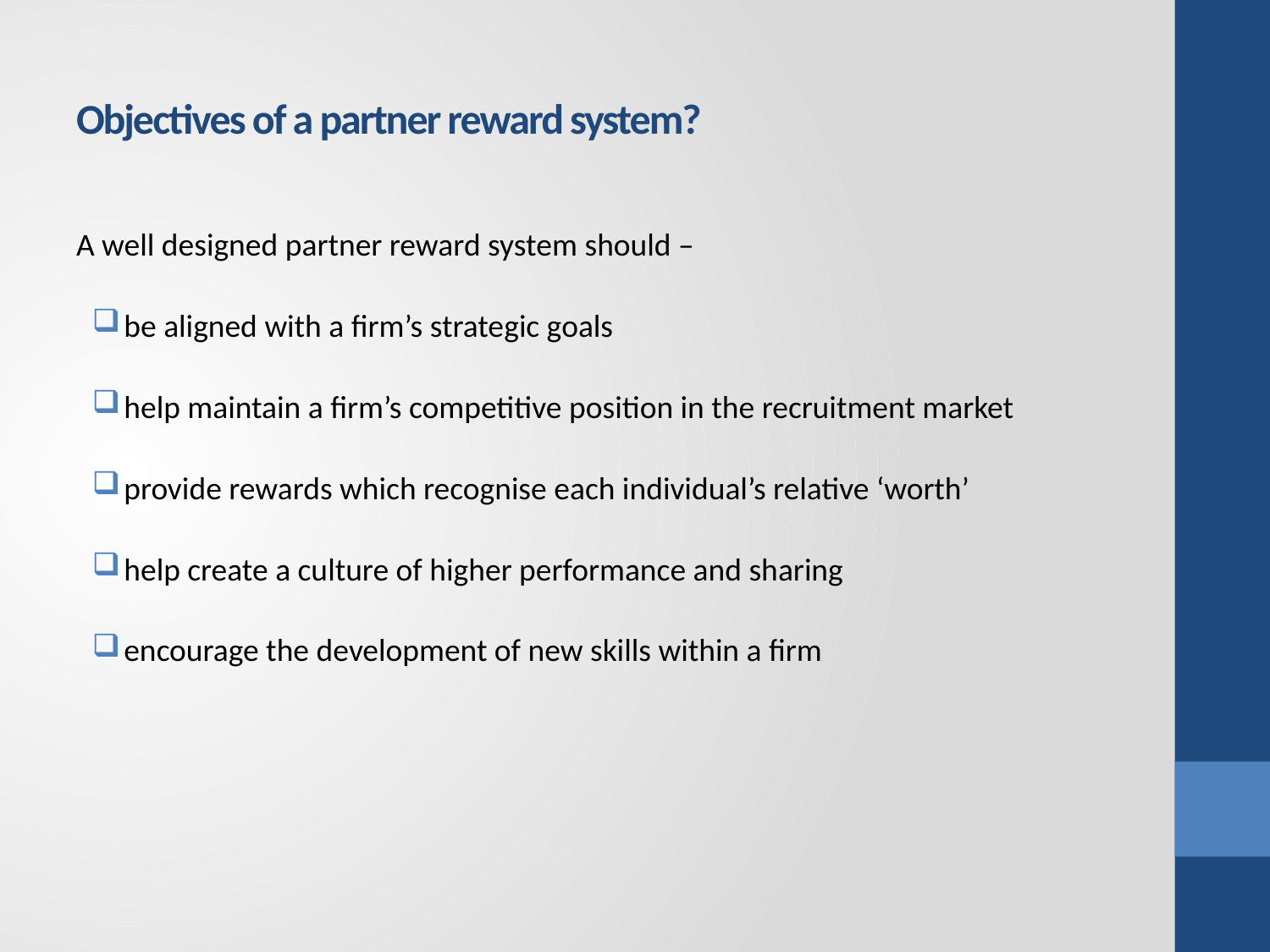

# Objectives of a partner reward system?
A well designed partner reward system should –

be aligned with a firm’s strategic goals

help maintain a firm’s competitive position in the recruitment market

provide rewards which recognise each individual’s relative ‘worth’

help create a culture of higher performance and sharing

encourage the development of new skills within a firm